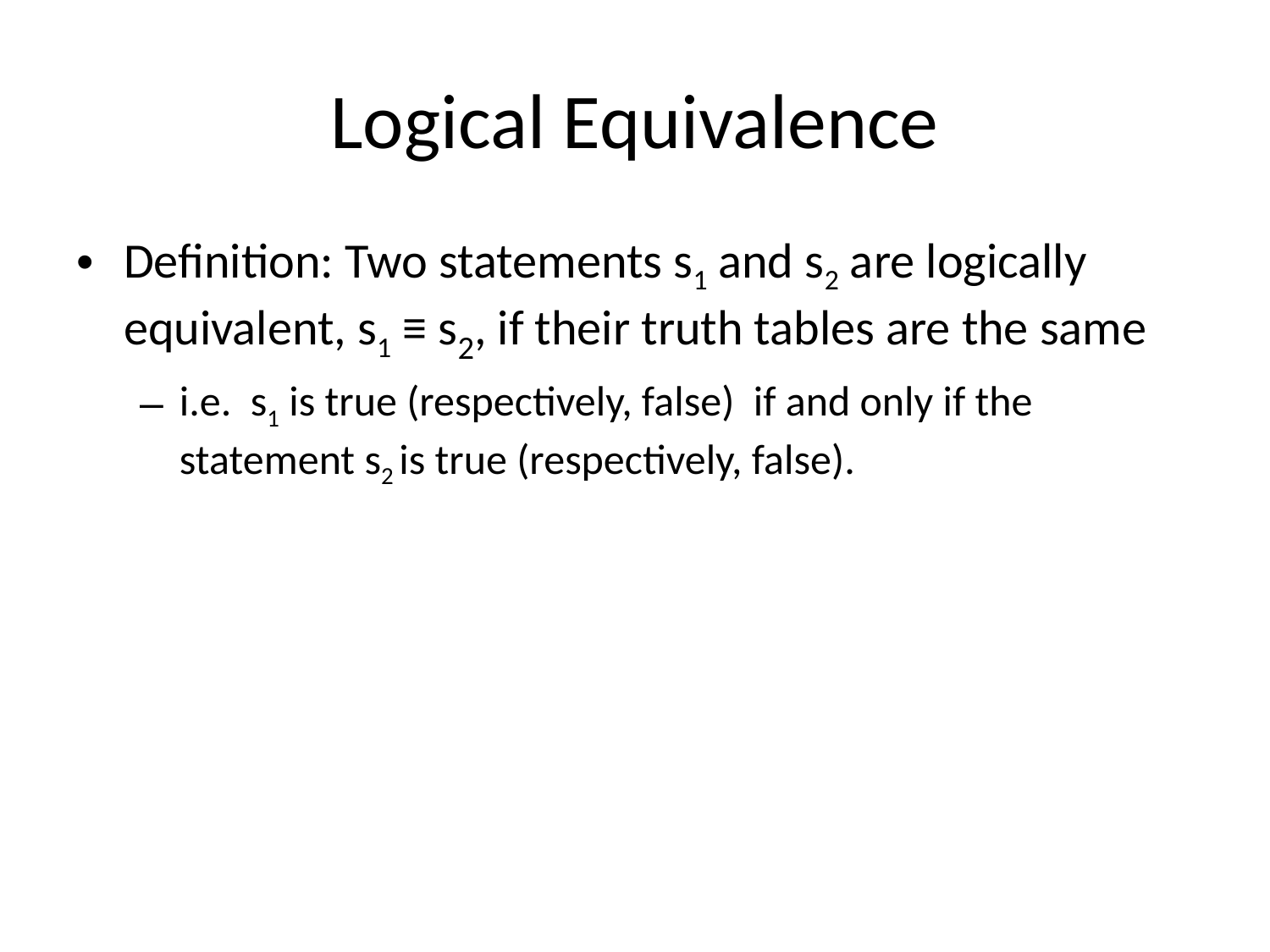

# Logical Equivalence
Definition: Two statements s1 and s2 are logically equivalent, s1 ≡ s2, if their truth tables are the same
i.e.  s1 is true (respectively, false)  if and only if the statement s2 is true (respectively, false).